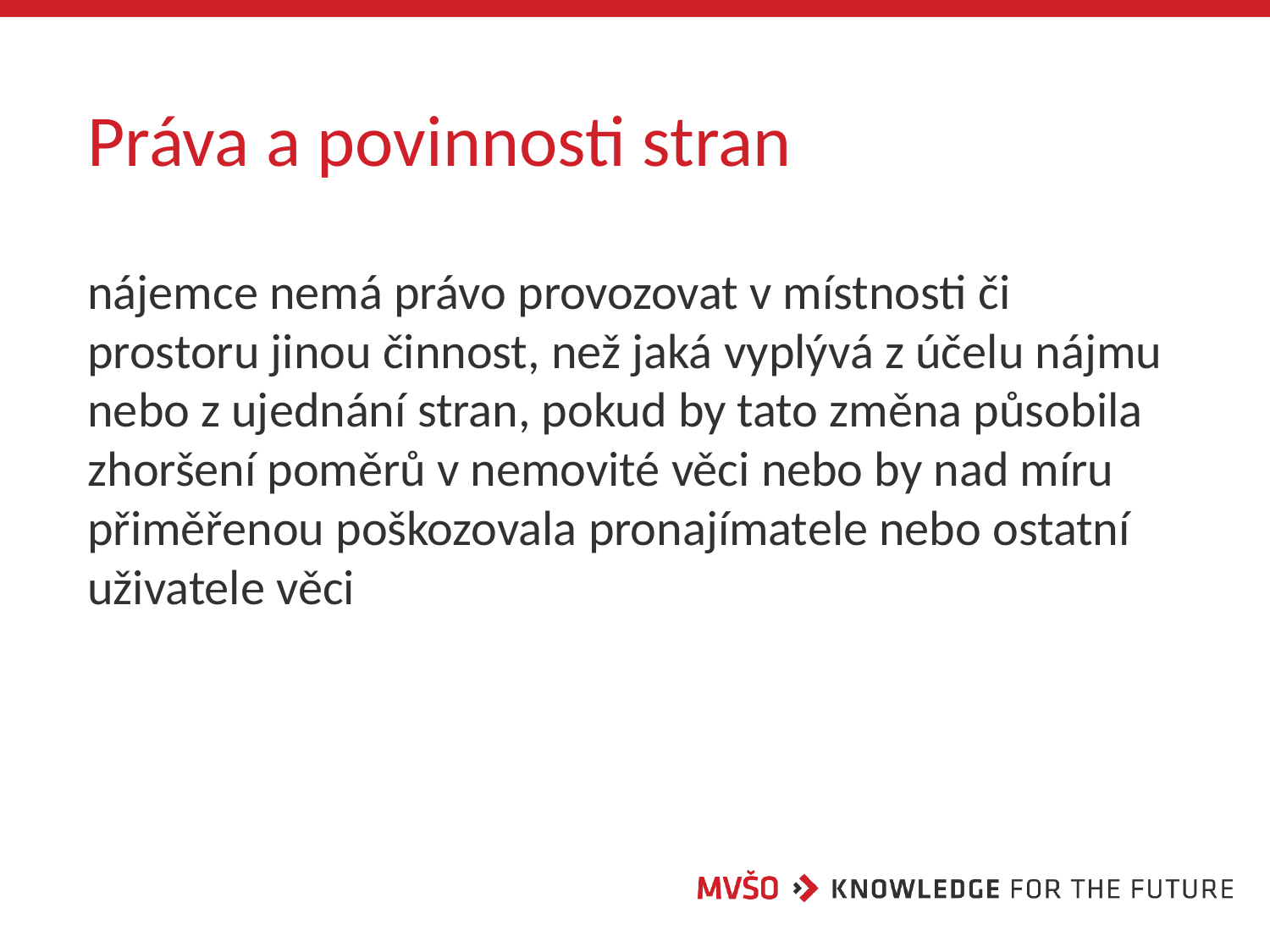

# Práva a povinnosti stran
nájemce nemá právo provozovat v místnosti či prostoru jinou činnost, než jaká vyplývá z účelu nájmu nebo z ujednání stran, pokud by tato změna působila zhoršení poměrů v nemovité věci nebo by nad míru přiměřenou poškozovala pronajímatele nebo ostatní uživatele věci